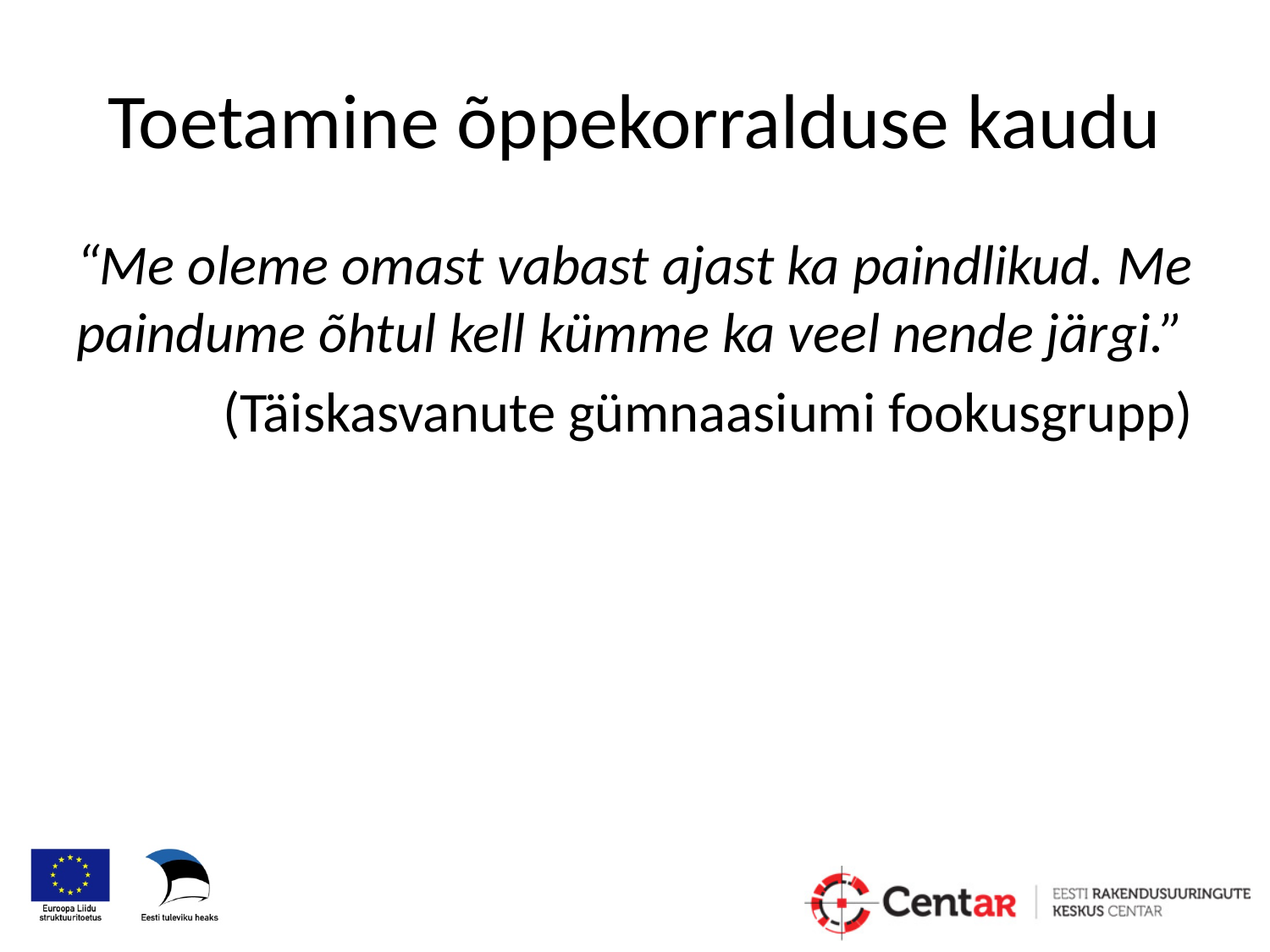

# Toetamine õppekorralduse kaudu
“Me oleme omast vabast ajast ka paindlikud. Me paindume õhtul kell kümme ka veel nende järgi.”
(Täiskasvanute gümnaasiumi fookusgrupp)